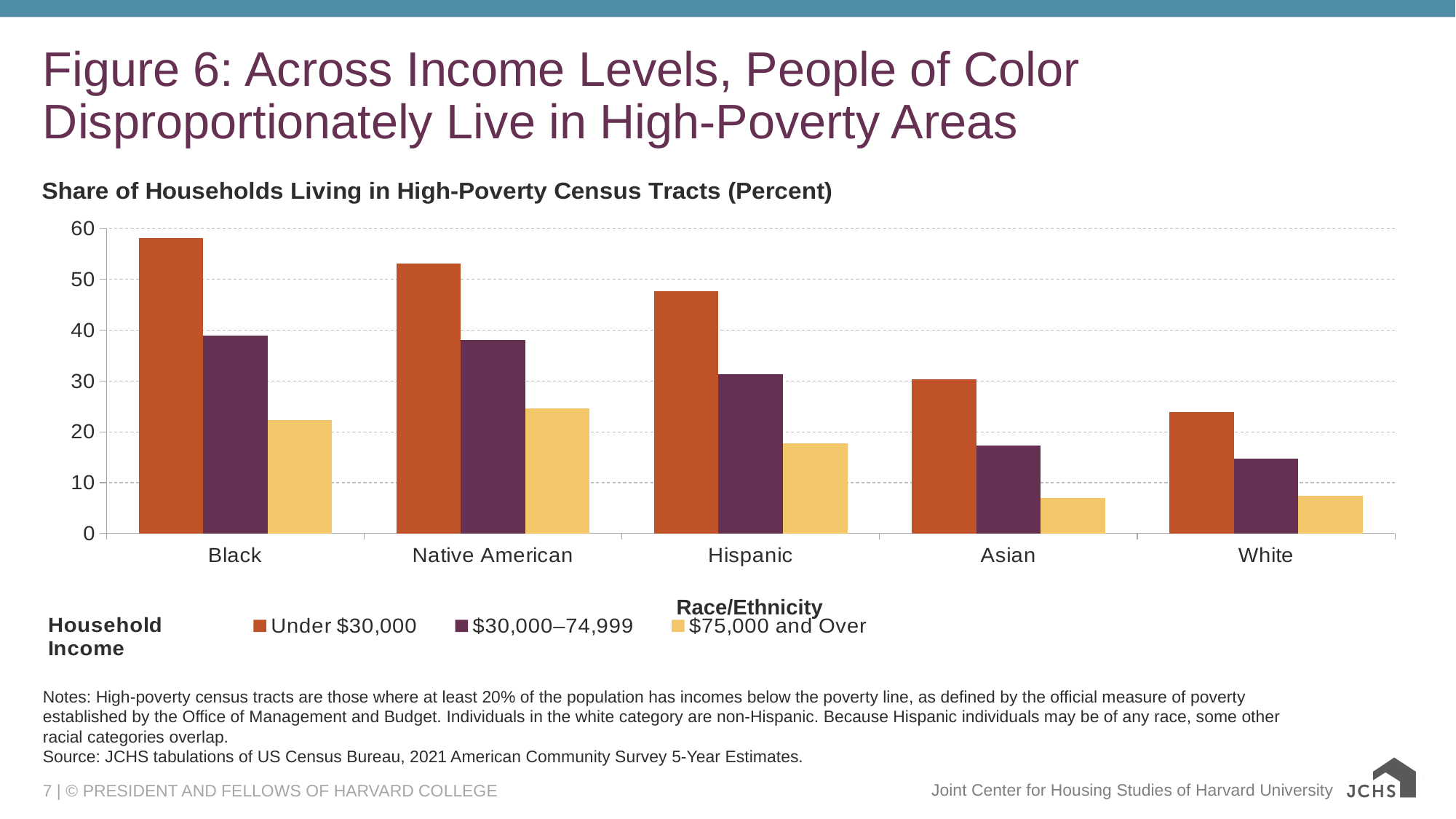

# Figure 6: Across Income Levels, People of Color Disproportionately Live in High-Poverty Areas

### Chart: Share of Households Living in High-Poverty Census Tracts (Percent)

| Category | Under $30,000 | $30,000–74,999 | $75,000 and Over |
|---|---|---|---|
| Black | 58.14677 | 38.90718 | 22.298 |
| Native American | 53.06334 | 38.12892 | 24.57518 |
| Hispanic | 47.58375 | 31.39471 | 17.76198 |
| Asian | 30.38568 | 17.24753 | 7.025602 |
| White | 23.85087 | 14.75607 | 7.492068 |
Race/Ethnicity
Notes: High-poverty census tracts are those where at least 20% of the population has incomes below the poverty line, as defined by the official measure of poverty established by the Office of Management and Budget. Individuals in the white category are non-Hispanic. Because Hispanic individuals may be of any race, some other racial categories overlap.
Source: JCHS tabulations of US Census Bureau, 2021 American Community Survey 5-Year Estimates.